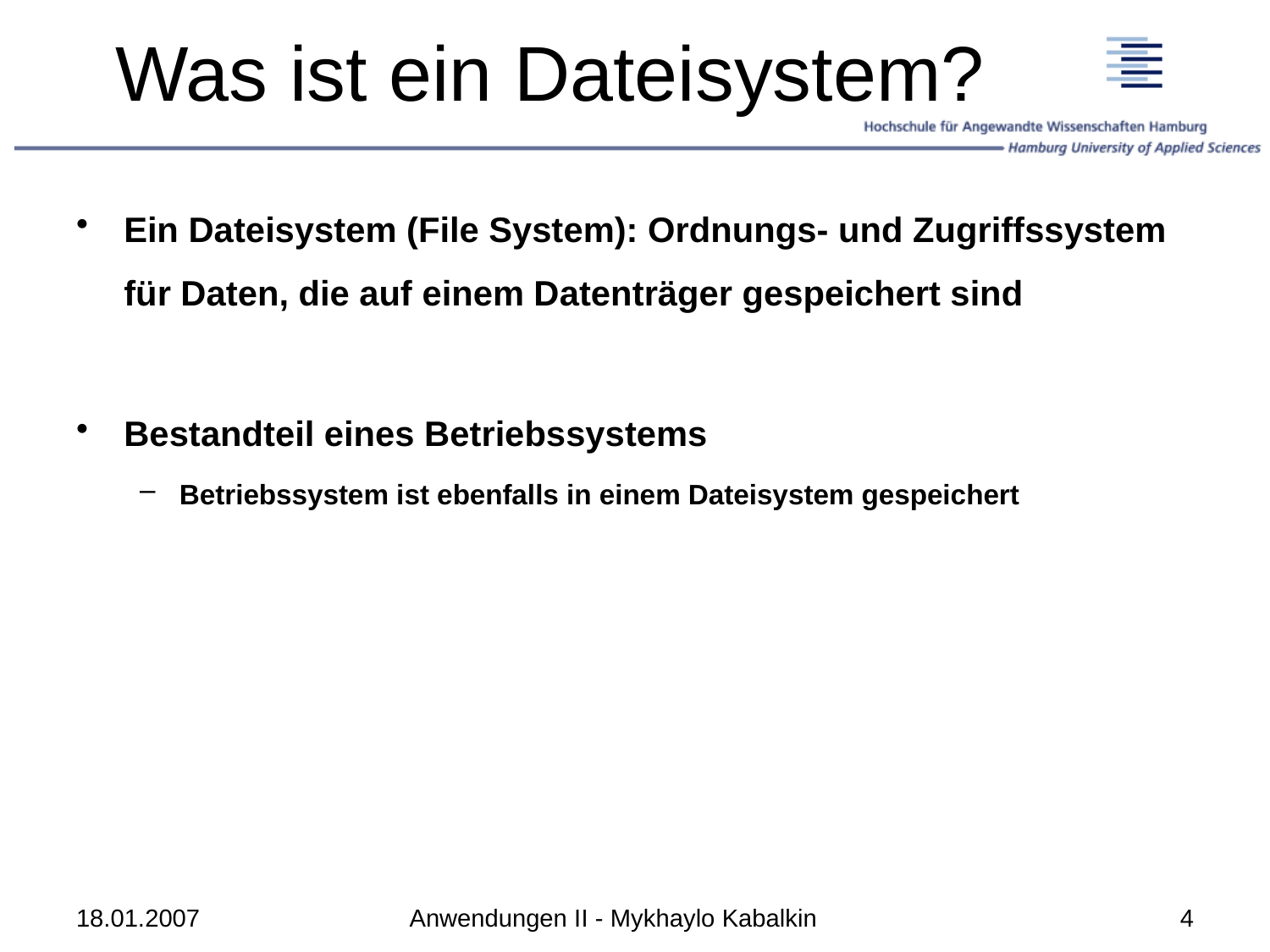

# Was ist ein Dateisystem?
Ein Dateisystem (File System): Ordnungs- und Zugriffssystem für Daten, die auf einem Datenträger gespeichert sind

Bestandteil eines Betriebssystems
Betriebssystem ist ebenfalls in einem Dateisystem gespeichert
18.01.2007
Anwendungen II - Mykhaylo Kabalkin
4